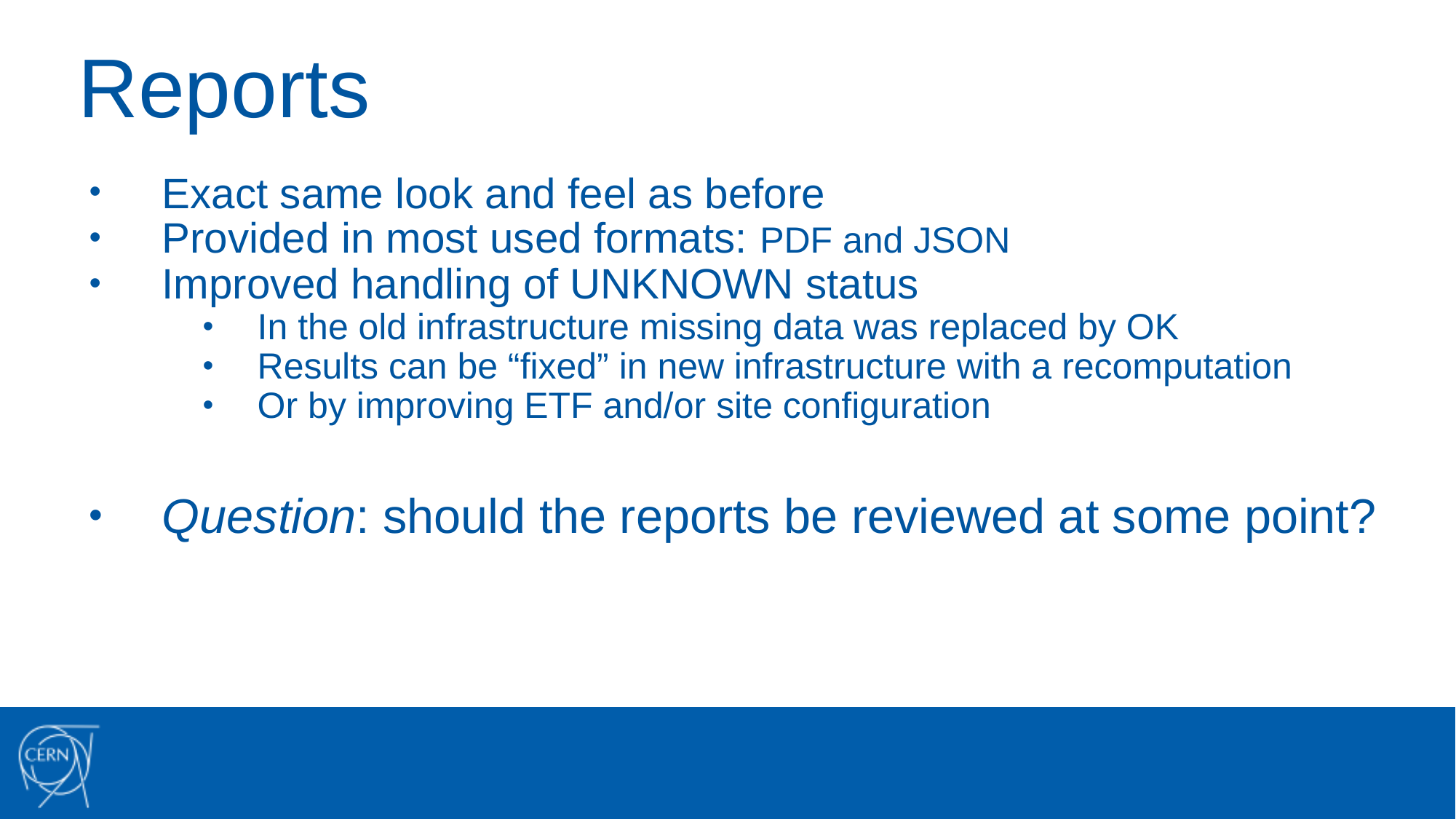

# Reports
Exact same look and feel as before
Provided in most used formats: PDF and JSON
Improved handling of UNKNOWN status
In the old infrastructure missing data was replaced by OK
Results can be “fixed” in new infrastructure with a recomputation
Or by improving ETF and/or site configuration

Question: should the reports be reviewed at some point?
3